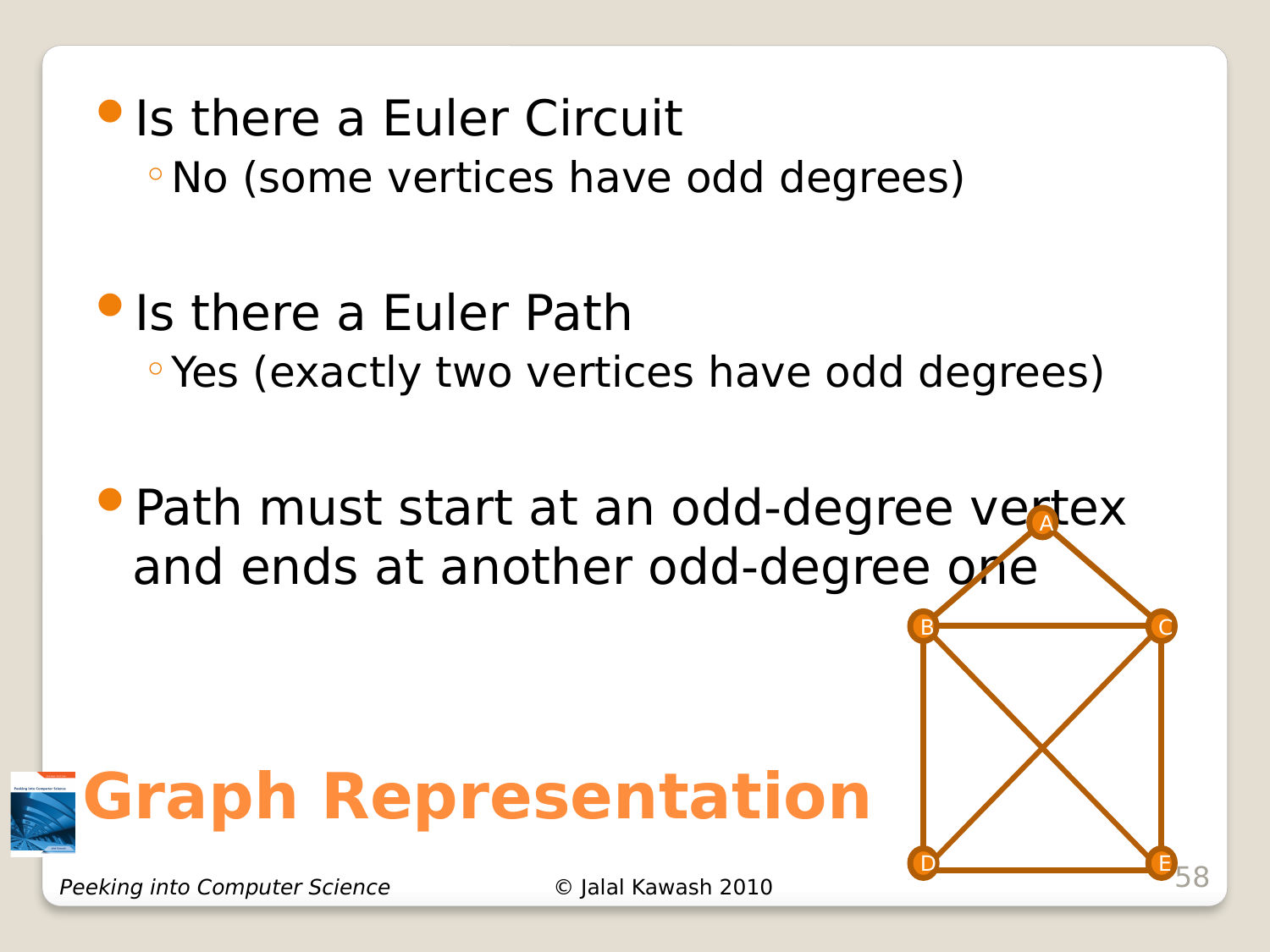

Is there a Euler Circuit
No (some vertices have odd degrees)

Is there a Euler Path
Yes (exactly two vertices have odd degrees)

Path must start at an odd-degree vertex and ends at another odd-degree one
A

B
C
D
E
# Graph Representation
58